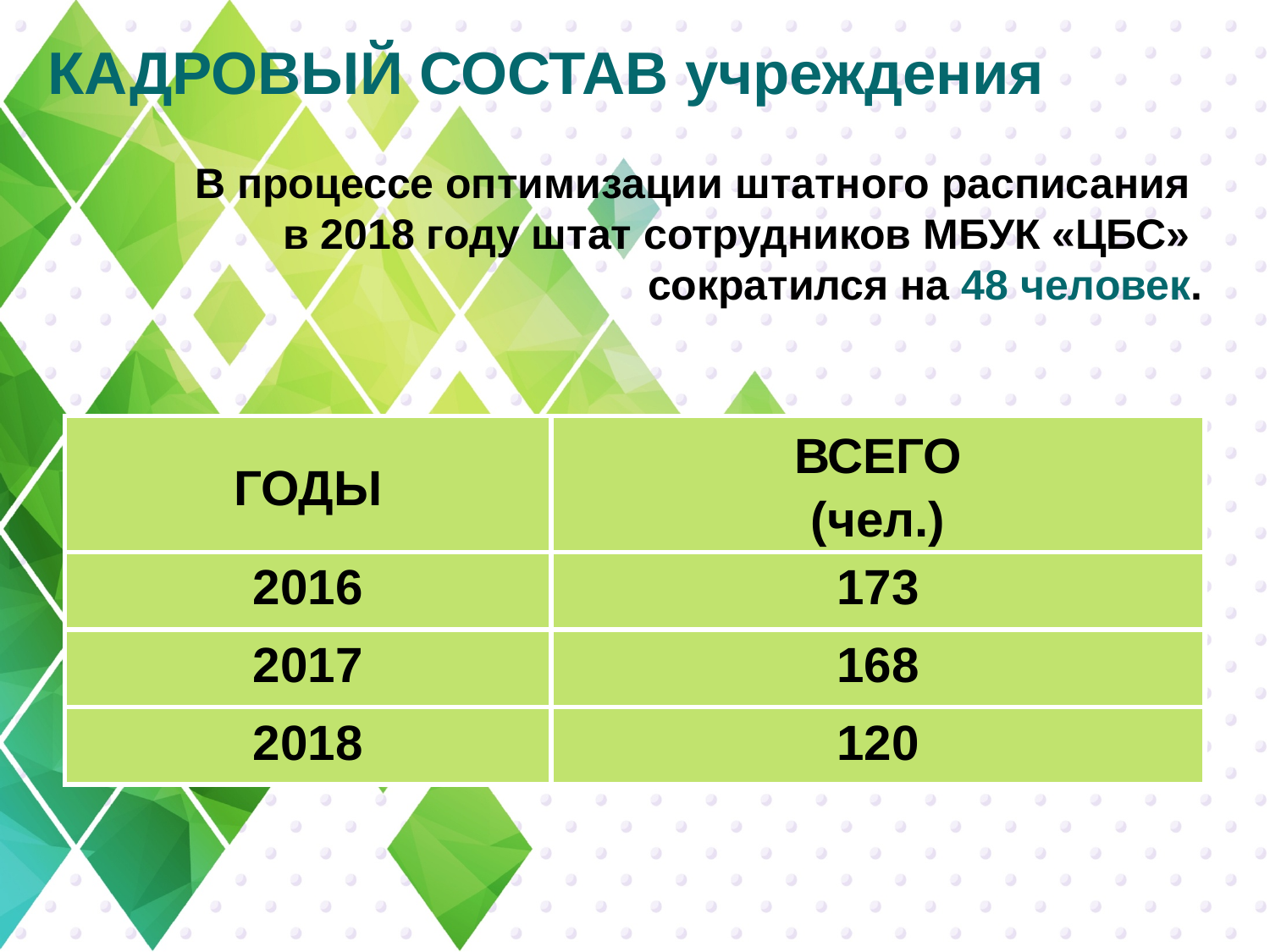

КАДРОВЫЙ СОСТАВ учреждения

В процессе оптимизации штатного расписания
в 2018 году штат сотрудников МБУК «ЦБС»
сократился на 48 человек.
| ГОДЫ | ВСЕГО (чел.) |
| --- | --- |
| 2016 | 173 |
| 2017 | 168 |
| 2018 | 120 |